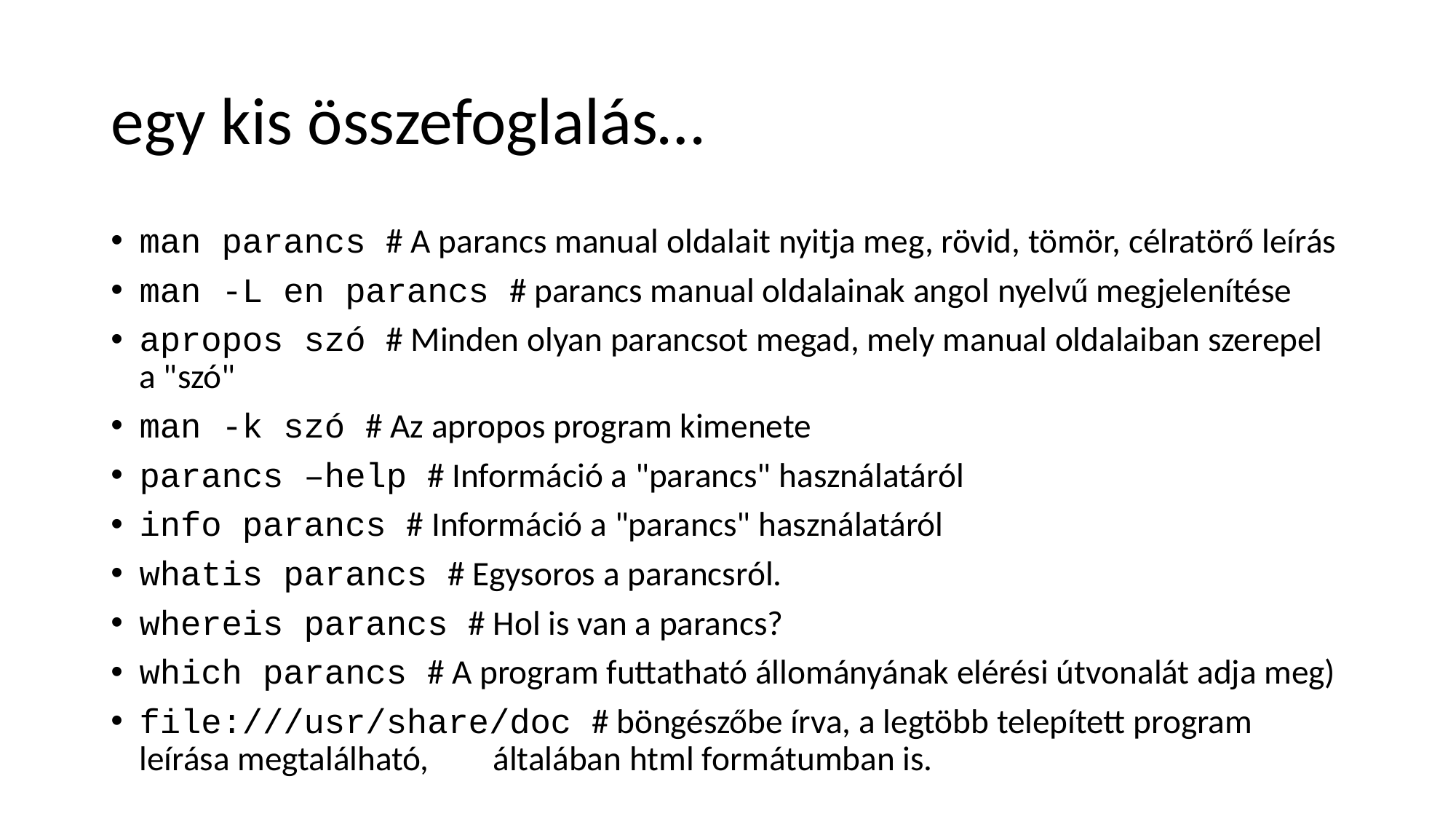

# egy kis összefoglalás…
man parancs # A parancs manual oldalait nyitja meg, rövid, tömör, célratörő leírás
man -L en parancs # parancs manual oldalainak angol nyelvű megjelenítése
apropos szó # Minden olyan parancsot megad, mely manual oldalaiban szerepel a "szó"
man -k szó # Az apropos program kimenete
parancs –help # Információ a "parancs" használatáról
info parancs # Információ a "parancs" használatáról
whatis parancs # Egysoros a parancsról.
whereis parancs # Hol is van a parancs?
which parancs # A program futtatható állományának elérési útvonalát adja meg)
file:///usr/share/doc # böngészőbe írva, a legtöbb telepített program leírása megtalálható,	általában html formátumban is.